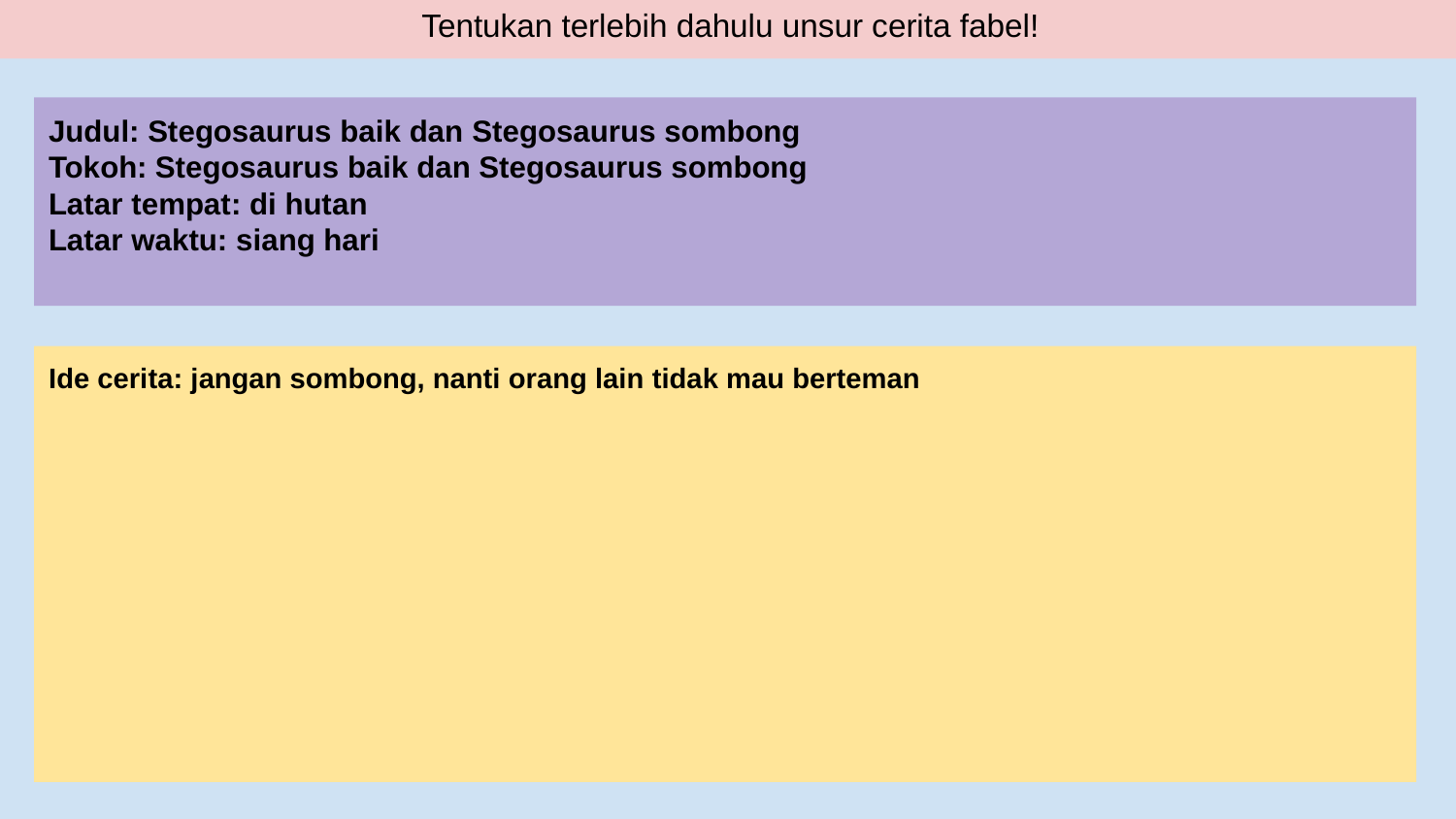

Tentukan terlebih dahulu unsur cerita fabel!

Judul: Stegosaurus baik dan Stegosaurus sombong
Tokoh: Stegosaurus baik dan Stegosaurus sombong
Latar tempat: di hutan
Latar waktu: siang hari

Ide cerita: jangan sombong, nanti orang lain tidak mau berteman